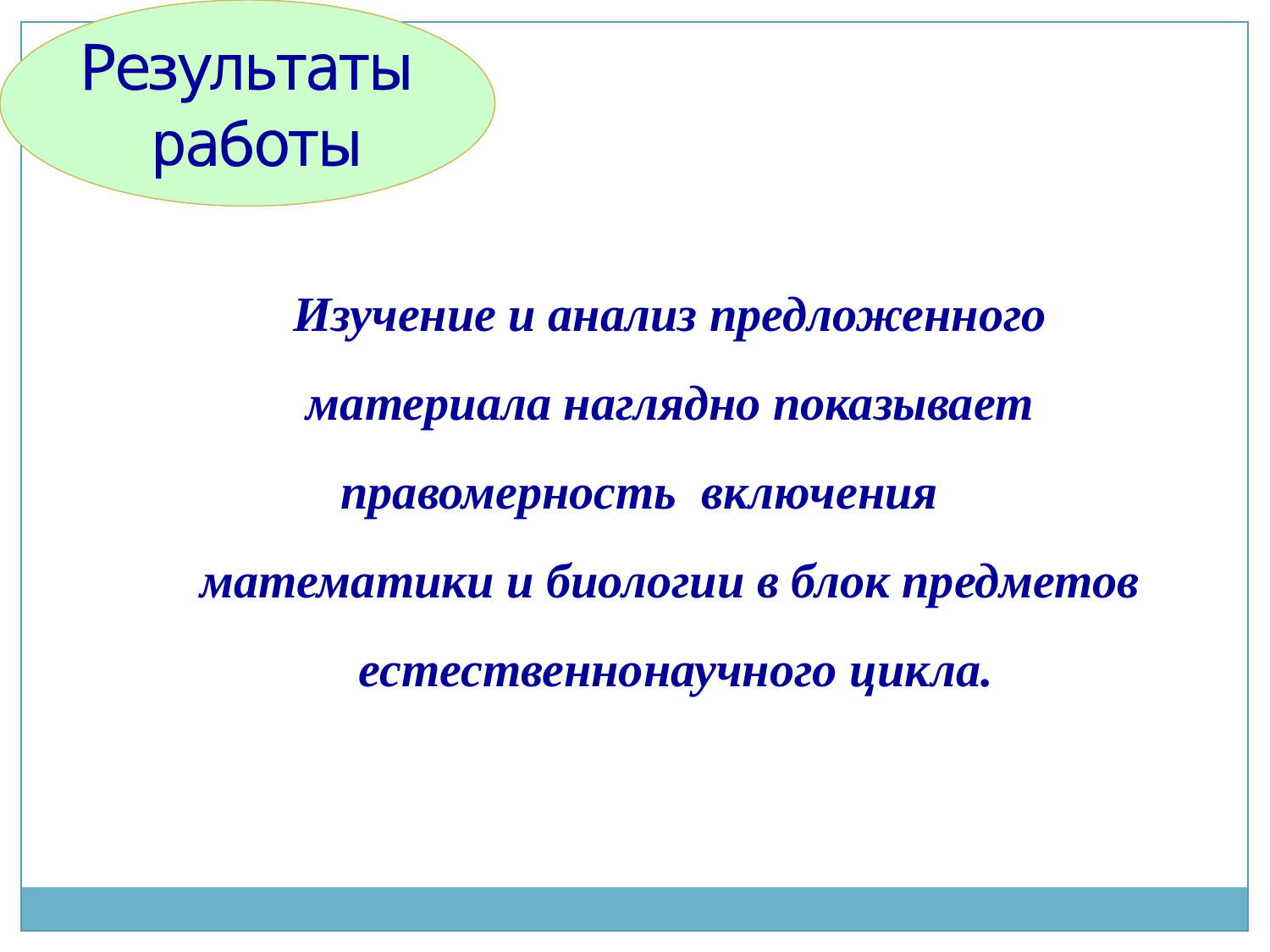

Результаты
 работы
Изучение и анализ предложенного материала наглядно показывает правомерность  включения      математики и биологии в блок предметов  естественнонаучного цикла.